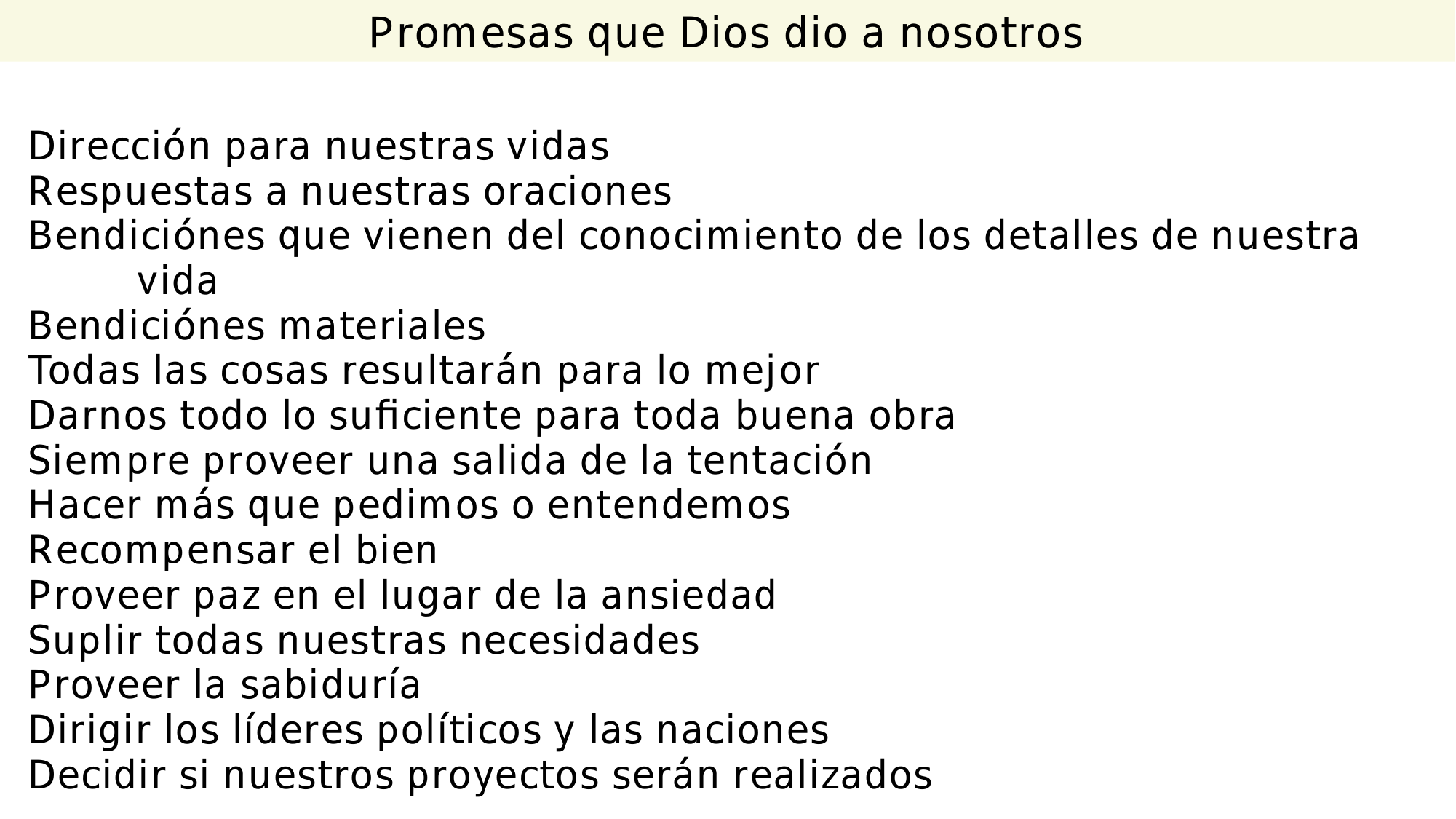

Promesas que Dios dio a nosotros
Dirección para nuestras vidas
Respuestas a nuestras oraciones
Bendiciónes que vienen del conocimiento de los detalles de nuestra
	vida
Bendiciónes materiales
Todas las cosas resultarán para lo mejor
Darnos todo lo suficiente para toda buena obra
Siempre proveer una salida de la tentación
Hacer más que pedimos o entendemos
Recompensar el bien
Proveer paz en el lugar de la ansiedad
Suplir todas nuestras necesidades
Proveer la sabiduría
Dirigir los líderes políticos y las naciones
Decidir si nuestros proyectos serán realizados